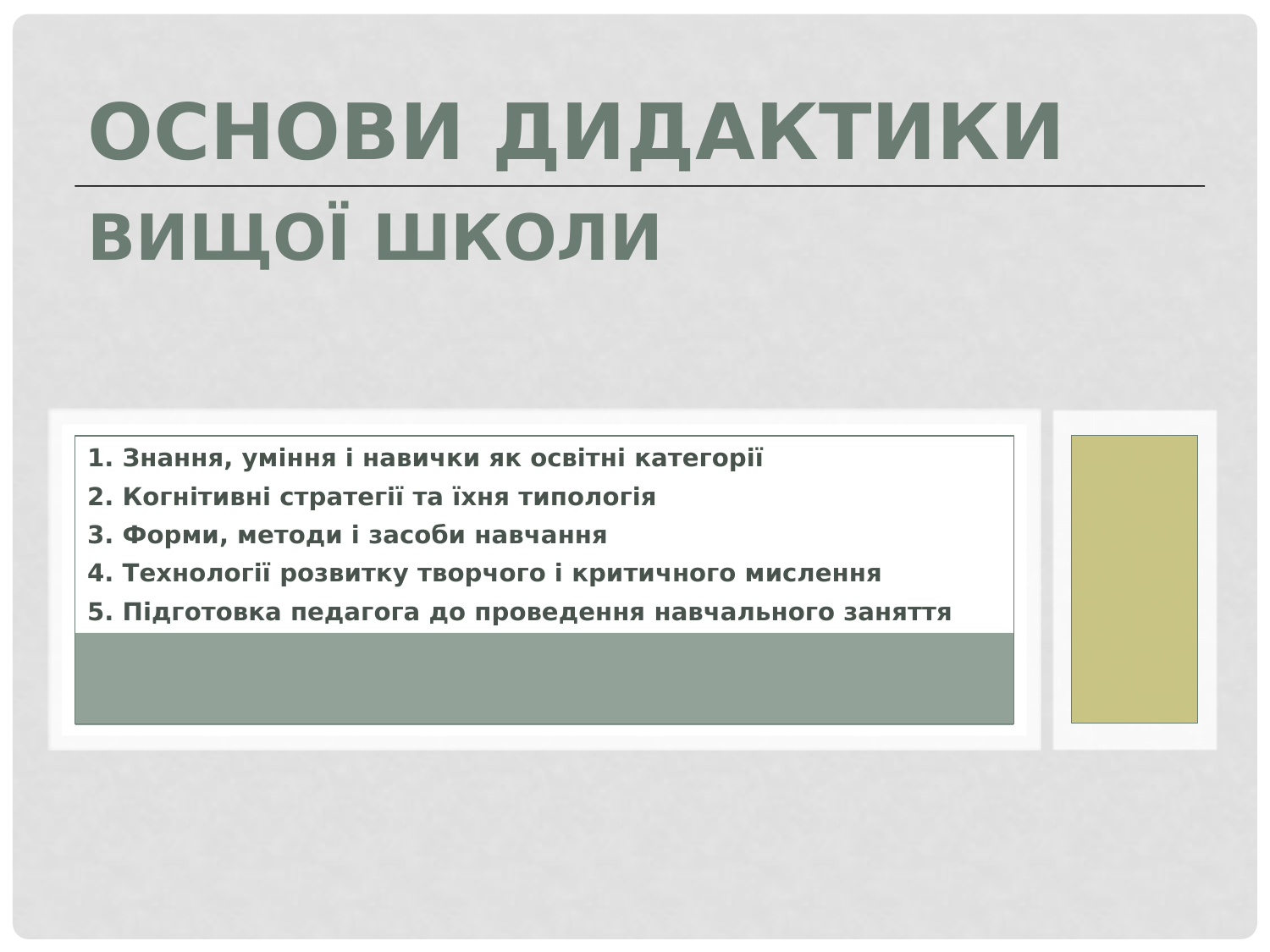

ОСНОВИ ДИДАКТИКИ
ВИЩОЇ ШКОЛИ

1. Знання, уміння і навички як освітні категорії
2. Когнітивні стратегії та їхня типологія
3. Форми, методи і засоби навчання
4. Технології розвитку творчого і критичного мислення
5. Підготовка педагога до проведення навчального заняття